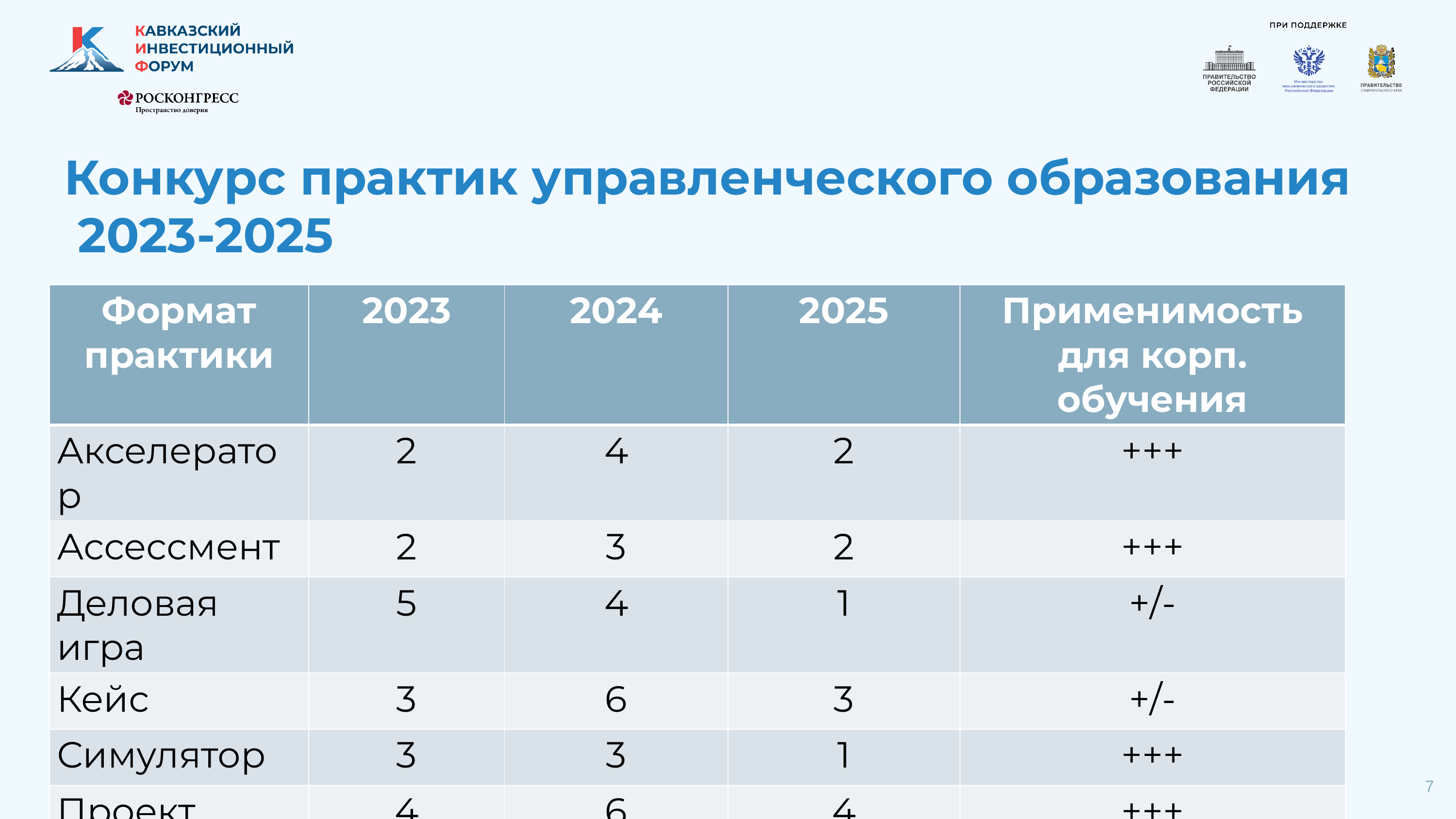

# Конкурс практик управленческого образования 2023-2025
| Формат практики | 2023 | 2024 | 2025 | Применимость для корп. обучения |
| --- | --- | --- | --- | --- |
| Акселератор | 2 | 4 | 2 | +++ |
| Ассессмент | 2 | 3 | 2 | +++ |
| Деловая игра | 5 | 4 | 1 | +/- |
| Кейс | 3 | 6 | 3 | +/- |
| Симулятор | 3 | 3 | 1 | +++ |
| Проект | 4 | 6 | 4 | +++ |
7